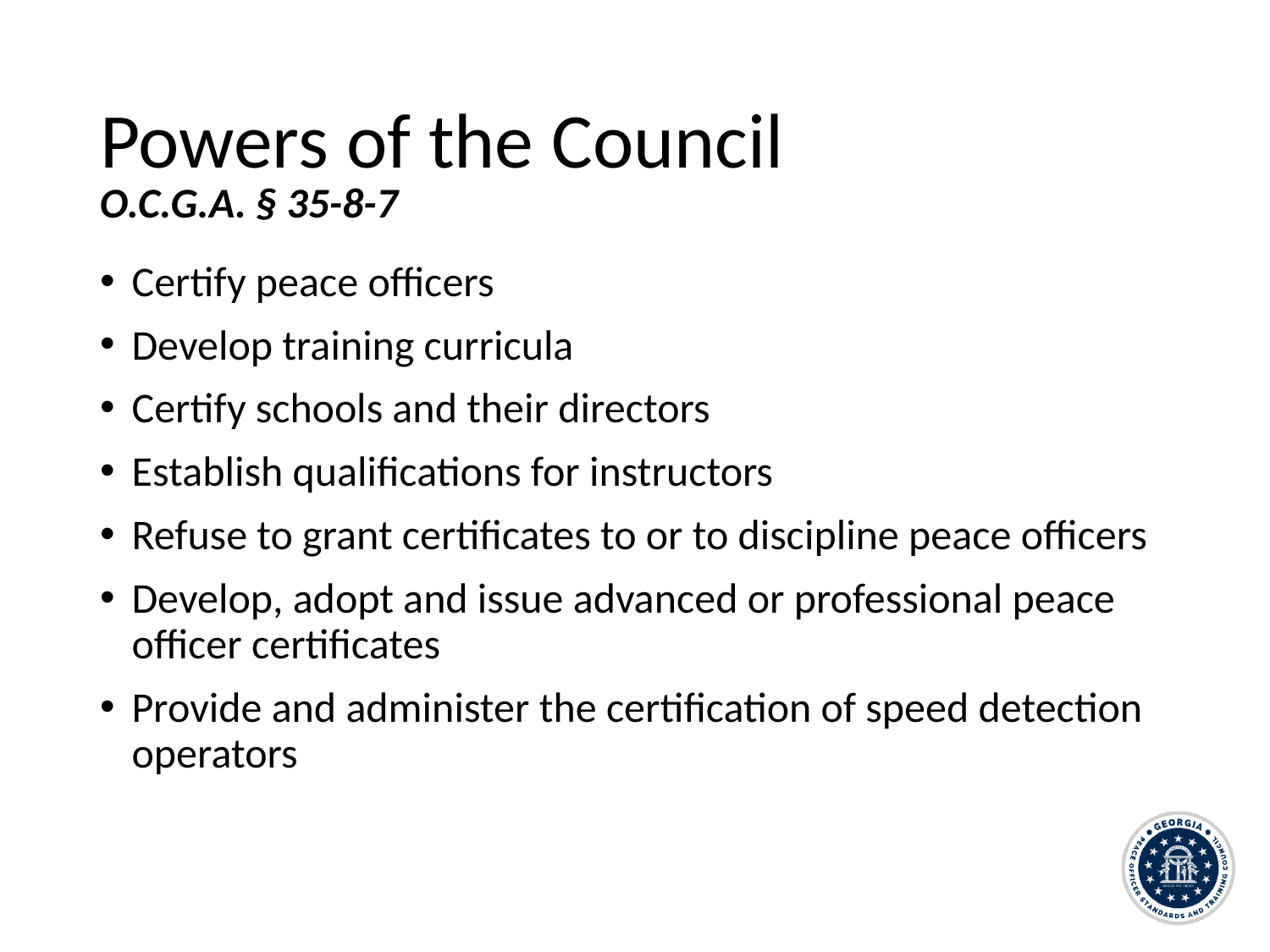

# Powers of the Council
O.C.G.A. § 35-8-7
Certify peace officers
Develop training curricula
Certify schools and their directors
Establish qualifications for instructors
Refuse to grant certificates to or to discipline peace officers
Develop, adopt and issue advanced or professional peace officer certificates
Provide and administer the certification of speed detection operators